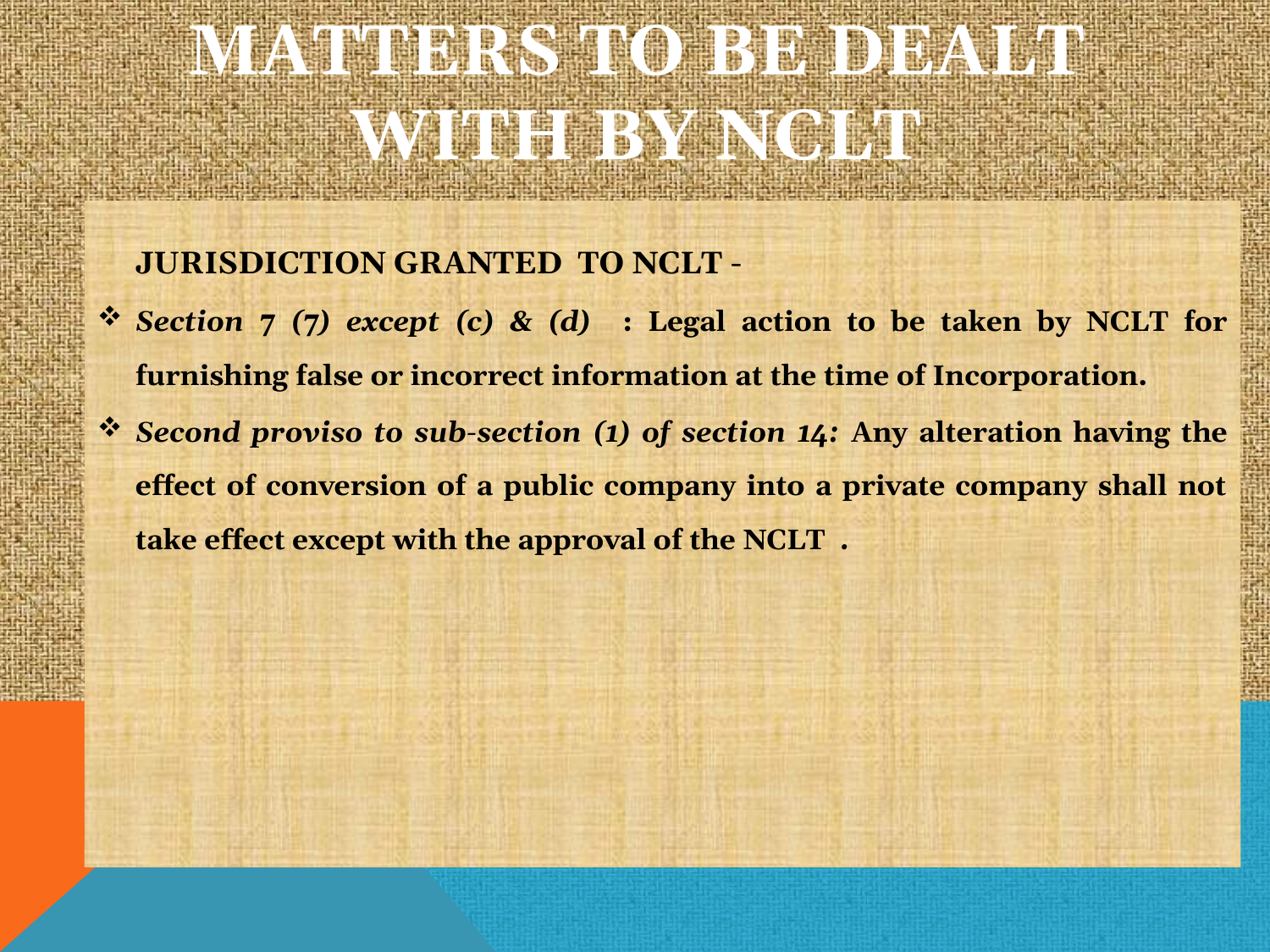

# MATTERS TO BE DEALT WITH BY NCLT

 	JURISDICTION GRANTED  TO NCLT -
Section 7 (7) except (c) & (d)  : Legal action to be taken by NCLT for furnishing false or incorrect information at the time of Incorporation.
Second proviso to sub-section (1) of section 14: Any alteration having the effect of conversion of a public company into a private company shall not take effect except with the approval of the NCLT  .